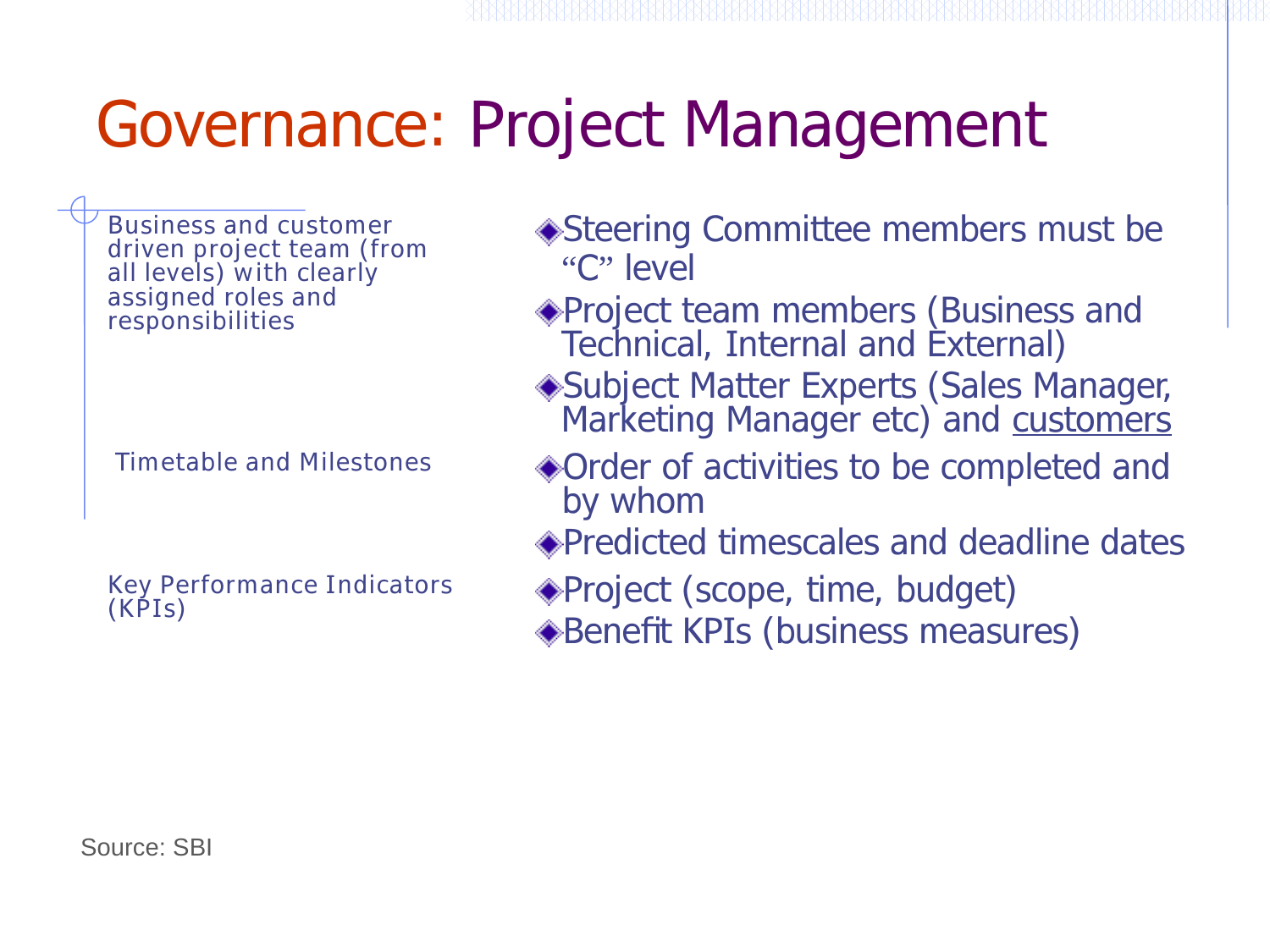

# Governance: Project Management
| Business and customer driven project team (from all levels) with clearly assigned roles and responsibilities |  | Steering Committee members must be “C” level Project team members (Business and Technical, Internal and External) Subject Matter Experts (Sales Manager, Marketing Manager etc) and customers |
| --- | --- | --- |
| Timetable and Milestones |  | Order of activities to be completed and by whom Predicted timescales and deadline dates |
| Key Performance Indicators (KPIs) |  | Project (scope, time, budget) Benefit KPIs (business measures) |
Source: SBI